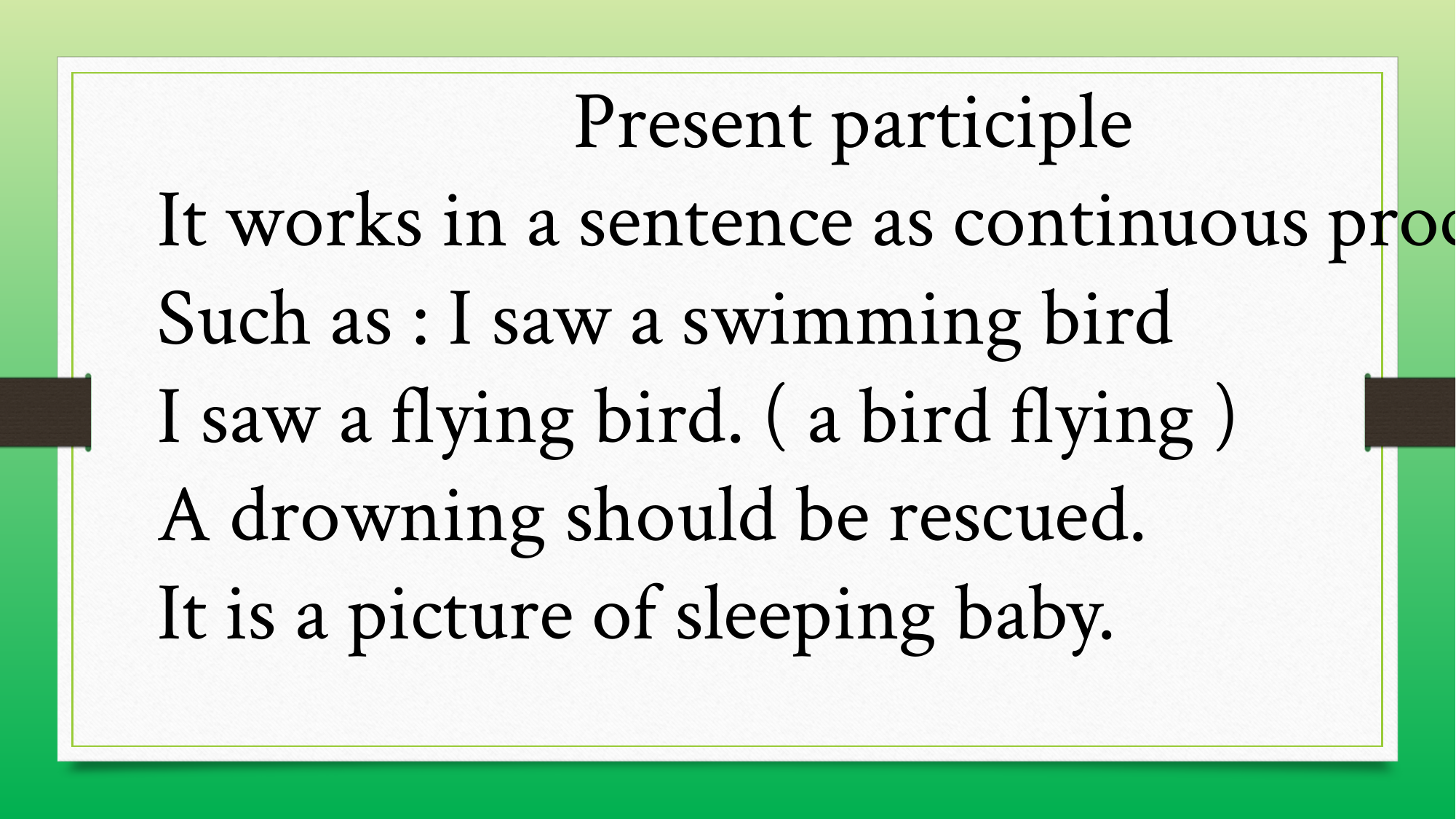

Present participle
It works in a sentence as continuous process
Such as : I saw a swimming bird
I saw a flying bird. ( a bird flying )
A drowning should be rescued.
It is a picture of sleeping baby.